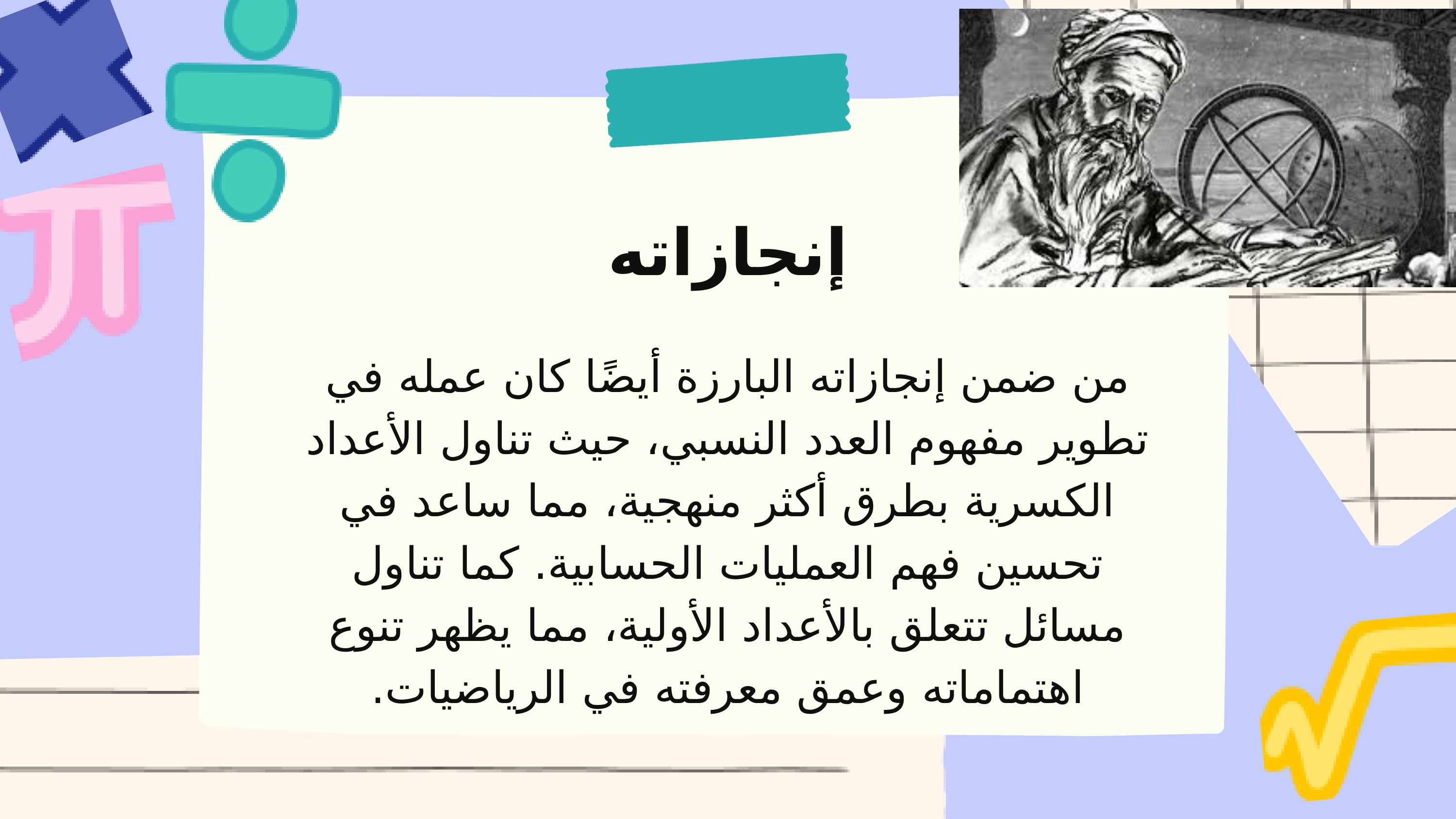

إنجازاته
من ضمن إنجازاته البارزة أيضًا كان عمله في تطوير مفهوم العدد النسبي، حيث تناول الأعداد الكسرية بطرق أكثر منهجية، مما ساعد في تحسين فهم العمليات الحسابية. كما تناول مسائل تتعلق بالأعداد الأولية، مما يظهر تنوع اهتماماته وعمق معرفته في الرياضيات.